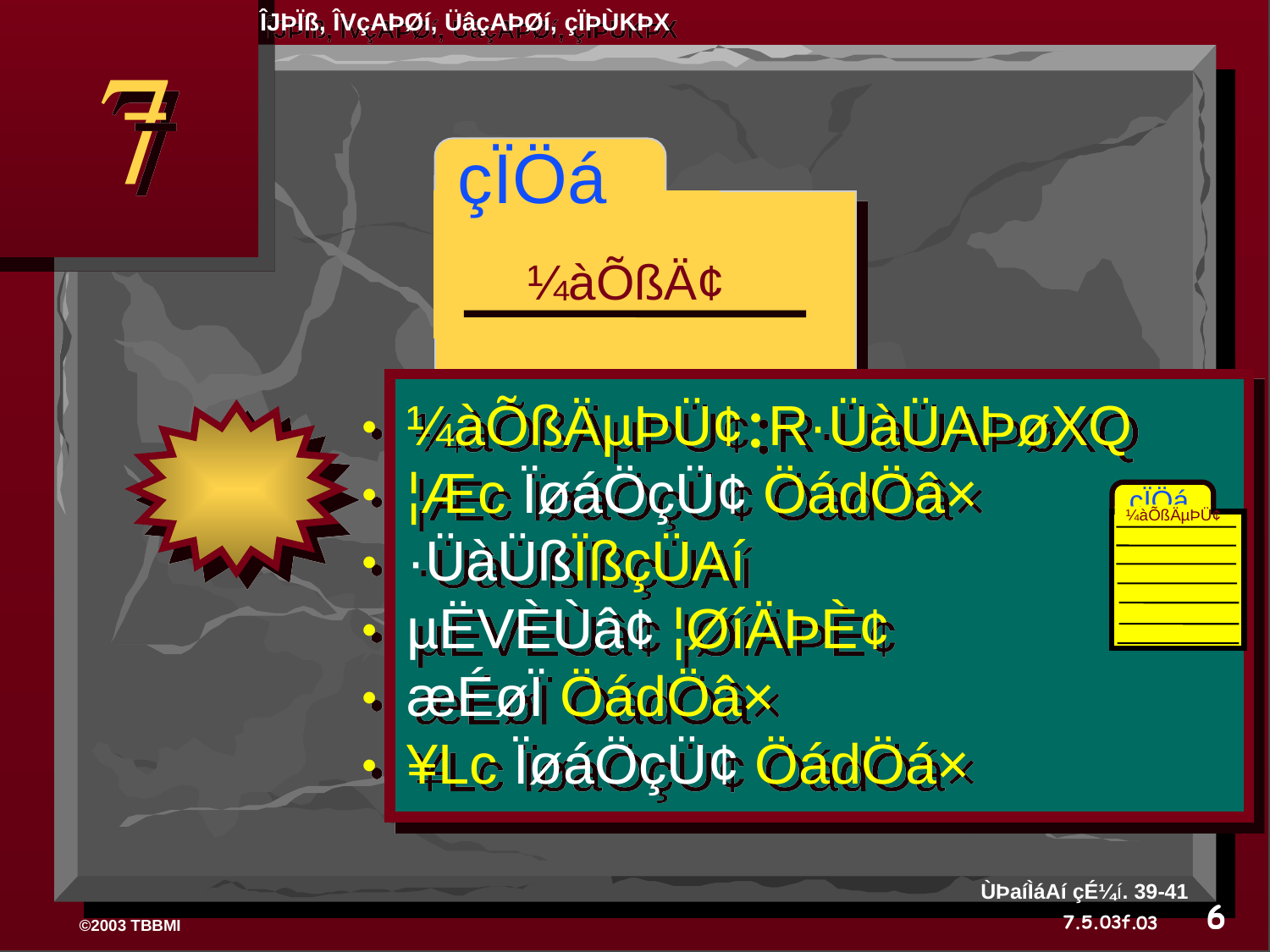

ÎJÞÏß, ÎVçAÞØí, ÜâçAÞØí, çÏÞÙKÞX

7

   çÏÖá

¼àÕßÄ¢

• ¼àÕßÄµÞÜ¢:R·ÜàÜAÞøXQ
• ¦Æc ÏøáÖçÜ¢ ÖádÖâ×
• ·ÜàÜßÏßçÜAí
• µËVÈÙâ¢ ¦ØíÄÞÈ¢
• æÉøÏ ÖádÖâ×
• ¥Lc ÏøáÖçÜ¢ ÖádÖá×

çÏÖá

¼àÕßÄµÞÜ¢

ÙÞaíÌáAí çÉ¼í. 39-41
6

03